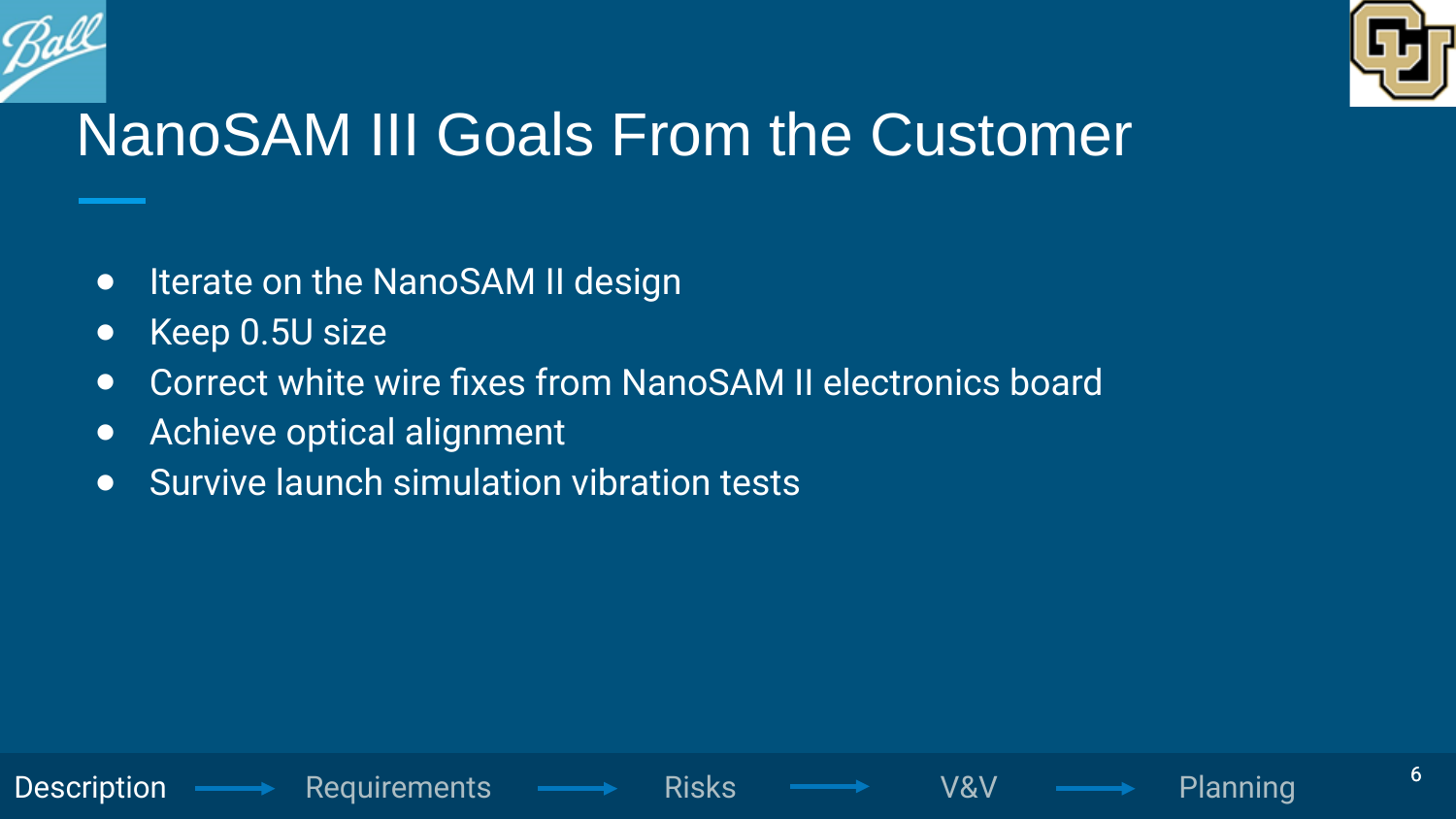

# NanoSAM III Goals From the Customer
Iterate on the NanoSAM II design
Keep 0.5U size
Correct white wire fixes from NanoSAM II electronics board
Achieve optical alignment
Survive launch simulation vibration tests
6
6
Description	Requirements	         Risks		       V&V		Planning